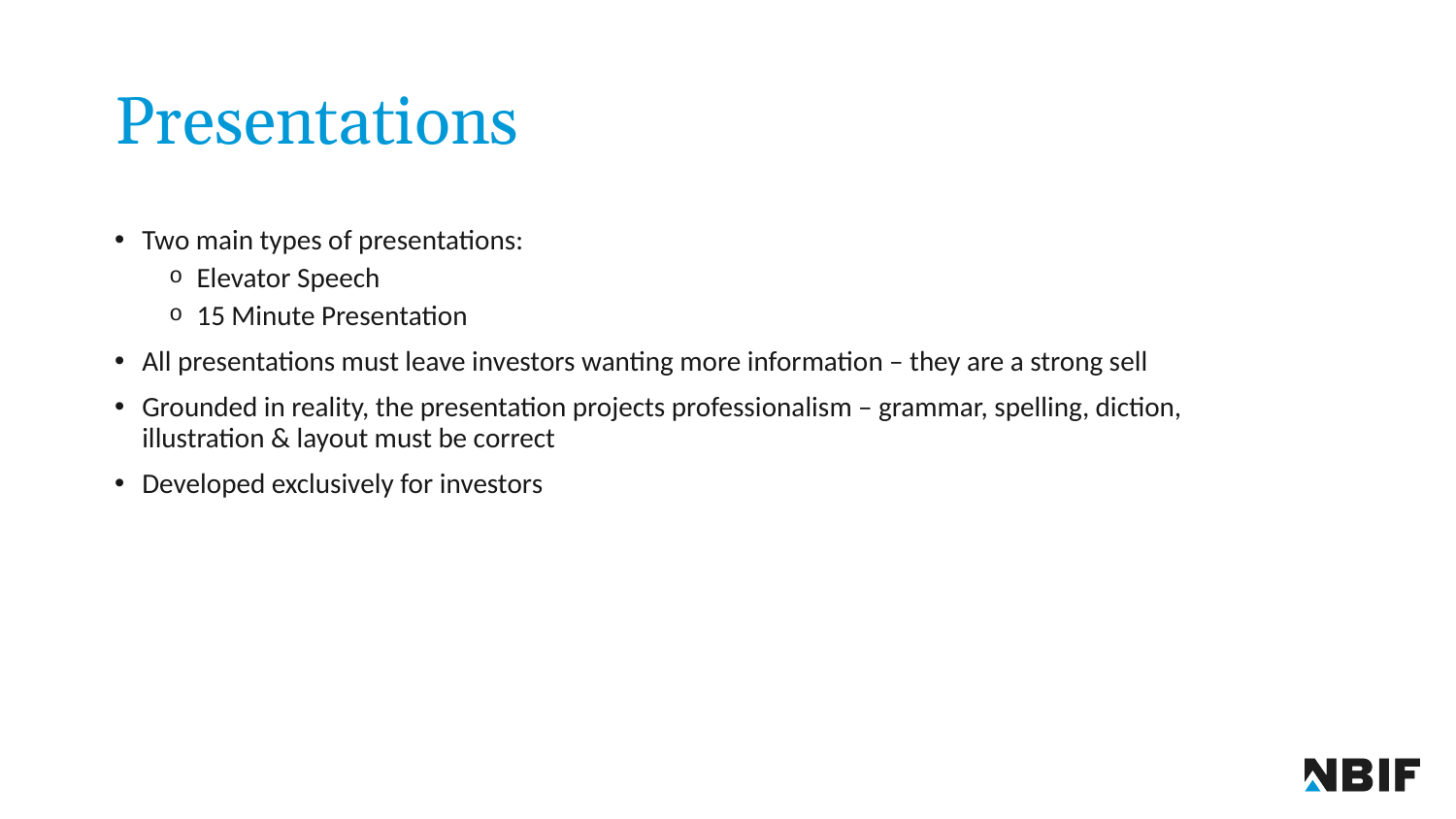

# Presentations
Two main types of presentations:
Elevator Speech
15 Minute Presentation
All presentations must leave investors wanting more information – they are a strong sell
Grounded in reality, the presentation projects professionalism – grammar, spelling, diction, illustration & layout must be correct
Developed exclusively for investors